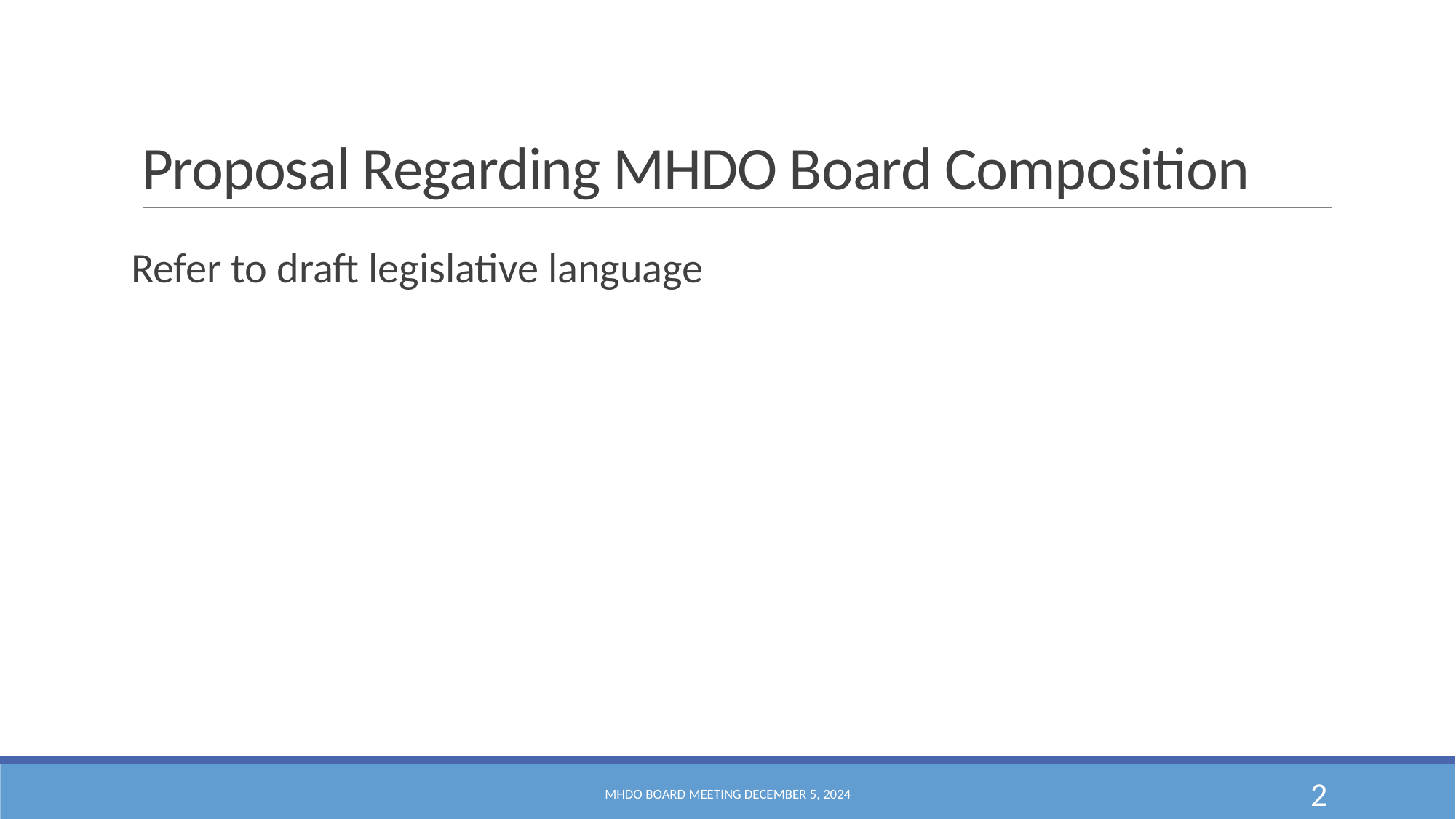

# Proposal Regarding MHDO Board Composition
Refer to draft legislative language

MHDO Board Meeting December 5, 2024
2